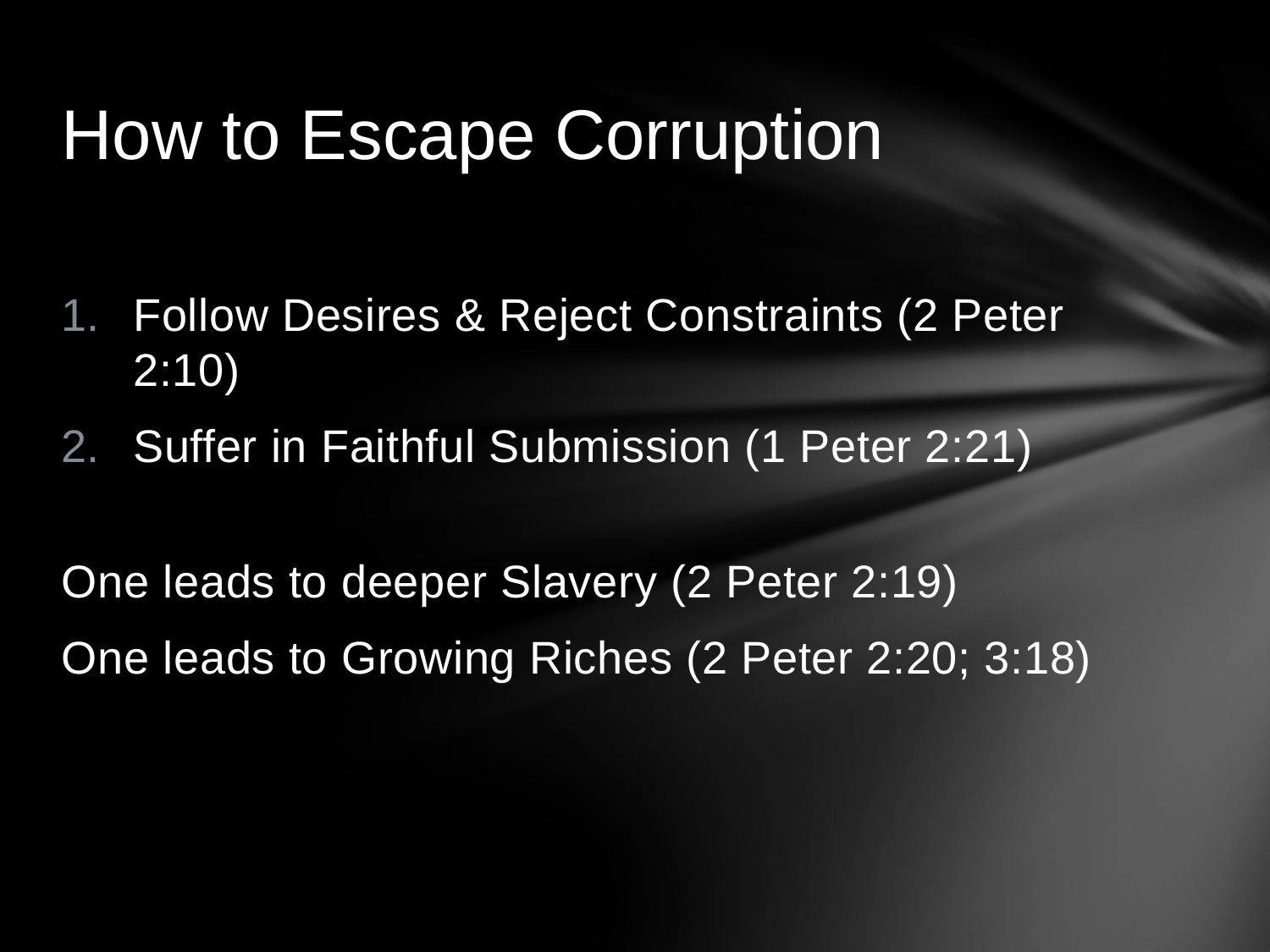

# How to Escape Corruption

Follow Desires & Reject Constraints (2 Peter 2:10)
Suffer in Faithful Submission (1 Peter 2:21)

One leads to deeper Slavery (2 Peter 2:19)
One leads to Growing Riches (2 Peter 2:20; 3:18)